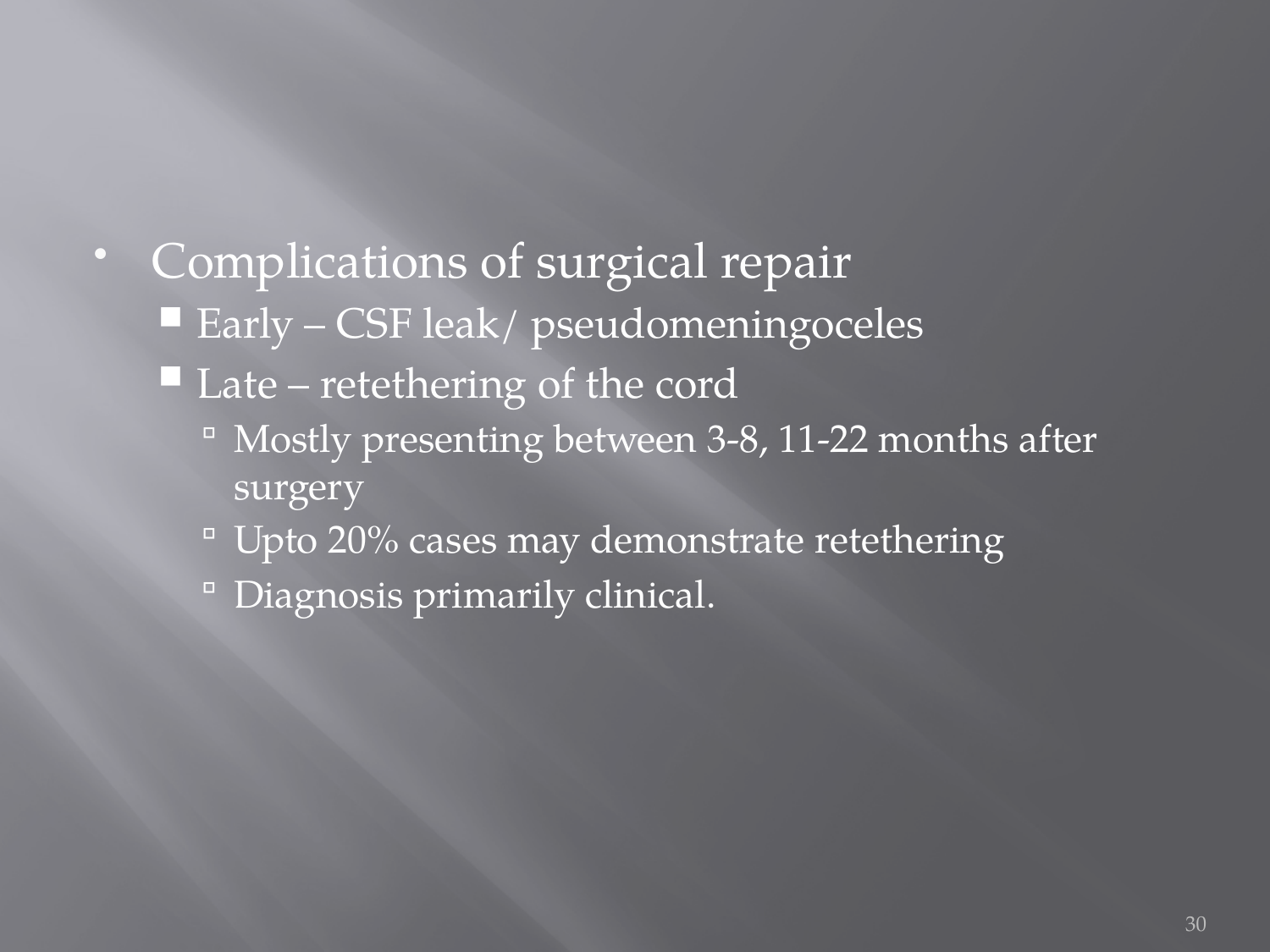

#
Complications of surgical repair
Early – CSF leak/ pseudomeningoceles
Late – retethering of the cord
Mostly presenting between 3-8, 11-22 months after surgery
Upto 20% cases may demonstrate retethering
Diagnosis primarily clinical.

30